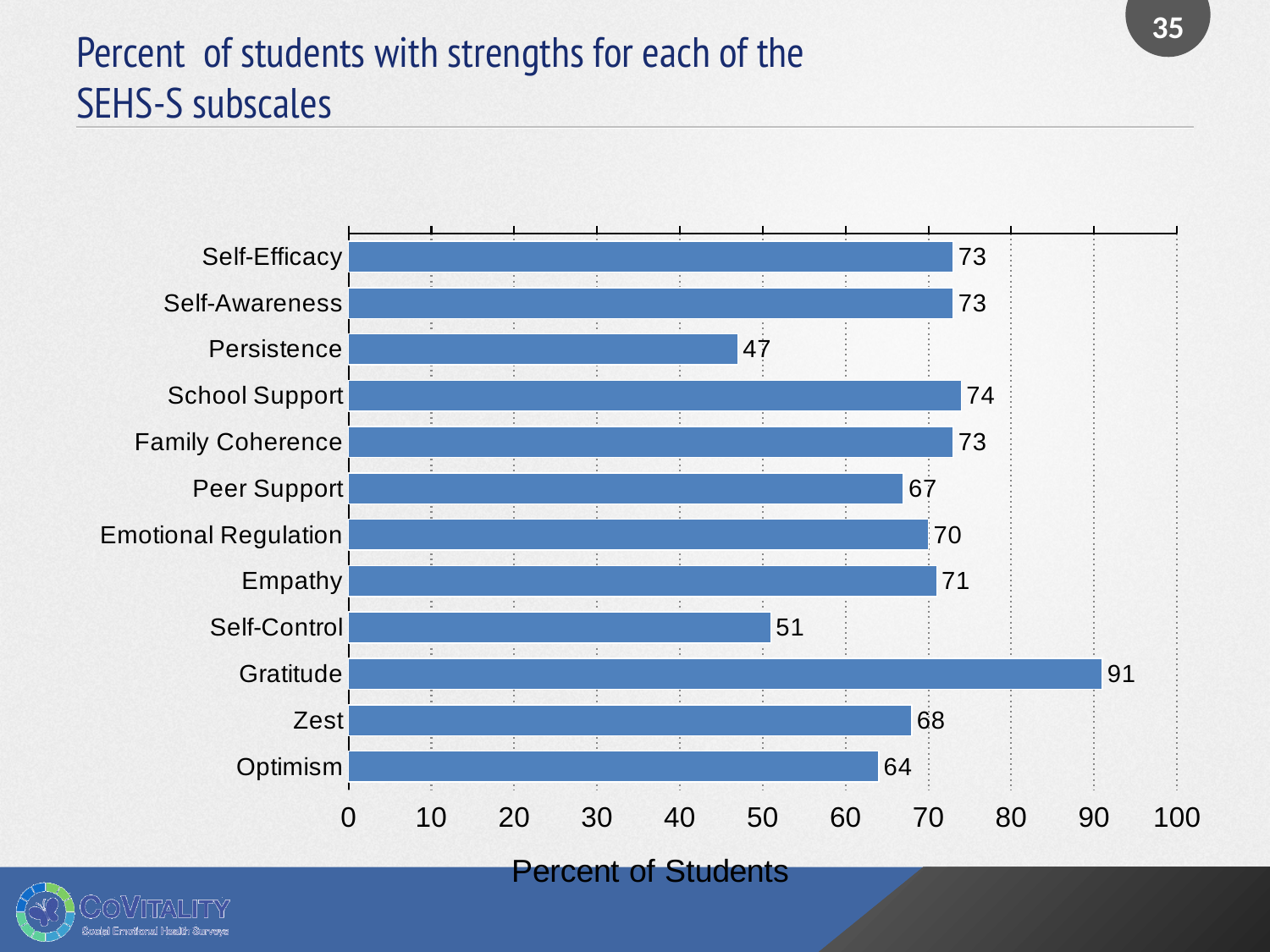

35
# Percent  of students with strengths for each of the
SEHS-S subscales

### Chart

| Category | Region 1 |
|---|---|
| Self-Efficacy | 73.0 |
| Self-Awareness | 73.0 |
| Persistence | 47.0 |
| School Support | 74.0 |
| Family Coherence | 73.0 |
| Peer Support | 67.0 |
| Emotional Regulation | 70.0 |
| Empathy | 71.0 |
| Self-Control | 51.0 |
| Gratitude | 91.0 |
| Zest | 68.0 |
| Optimism | 64.0 |